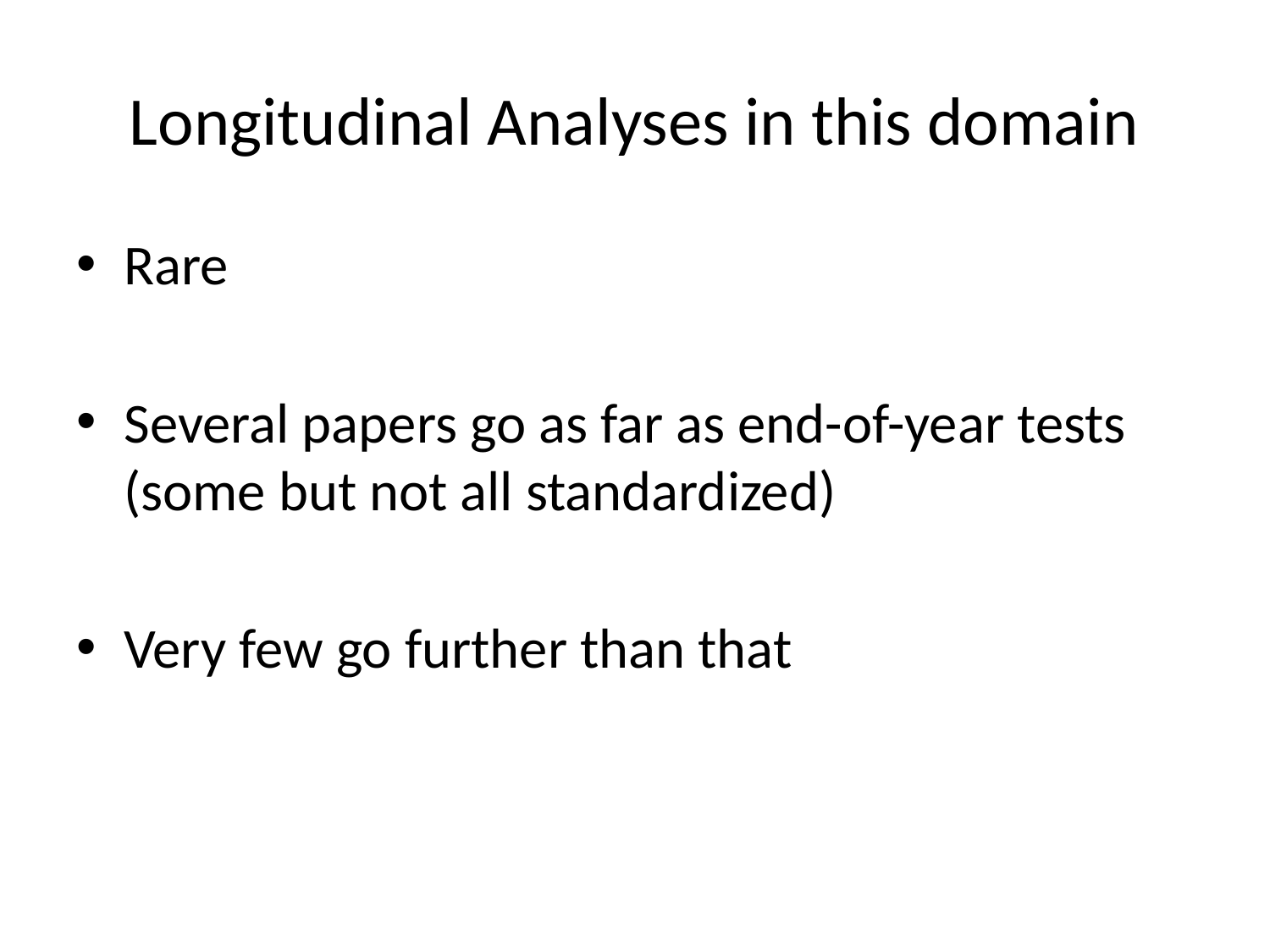

# Longitudinal Analyses in this domain
Rare

Several papers go as far as end-of-year tests (some but not all standardized)

Very few go further than that